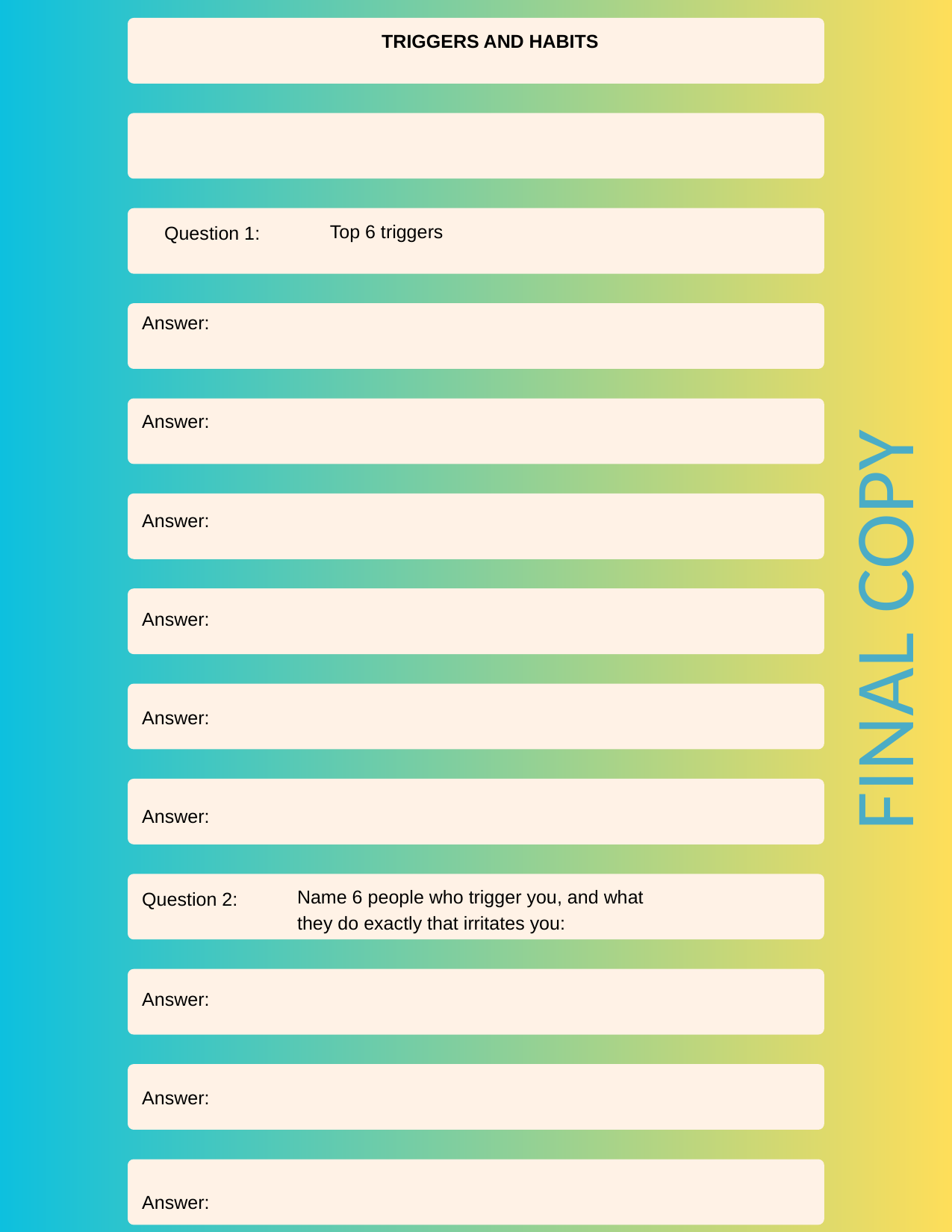

TRIGGERS AND HABITS

Top 6 triggers

Question 1:

Answer:

Answer:

Answer:
FINAL COPY

Answer:

Answer:

Answer:

Name 6 people who trigger you, and what
they do exactly that irritates you:

Question 2:

Answer:

Answer:

Answer: